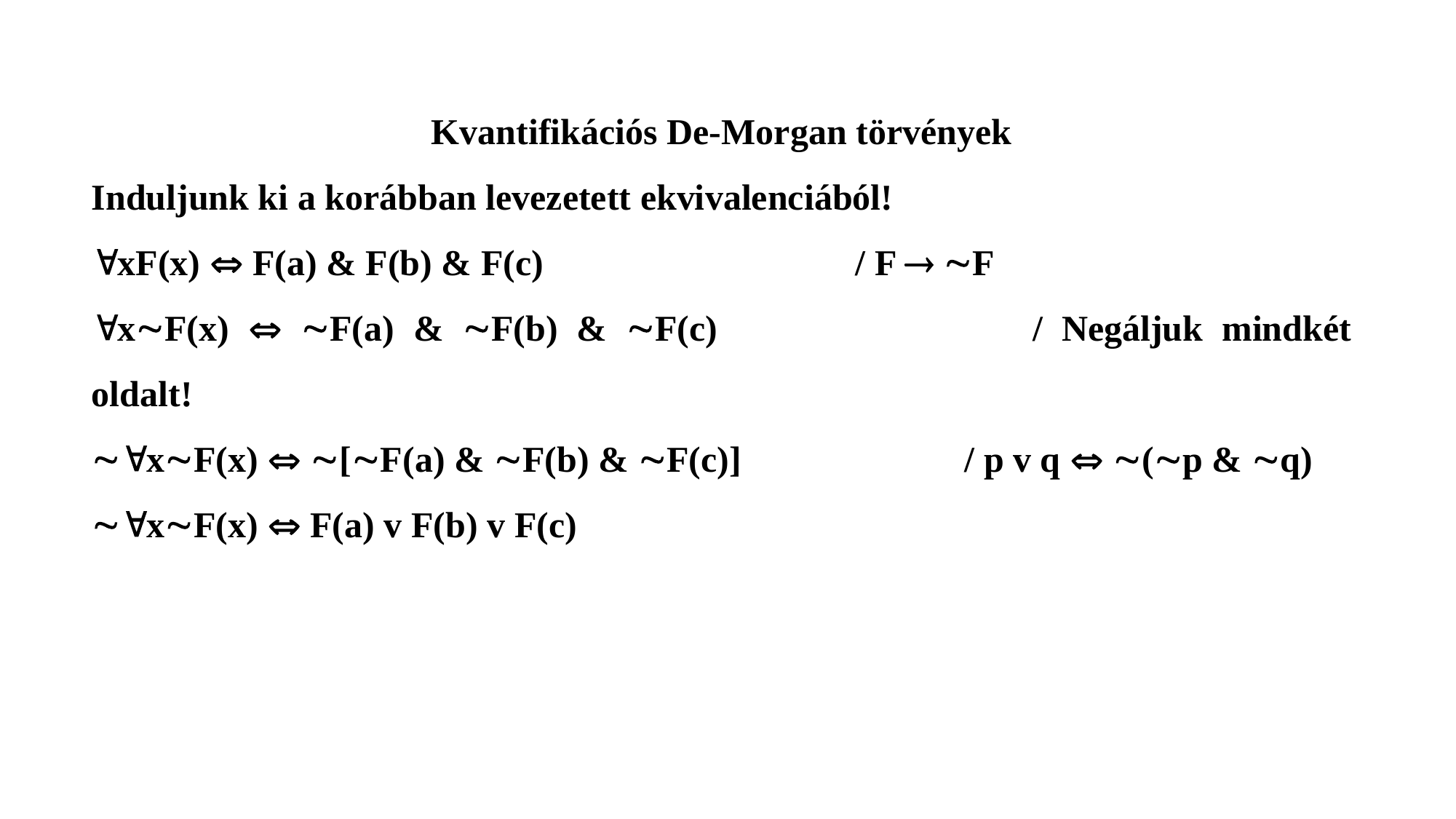

Kvantifikációs De-Morgan törvények
Induljunk ki a korábban levezetett ekvivalenciából!
∀xF(x) ⇔ F(a) & F(b) & F(c)			/ F → ∼F
∀x∼F(x) ⇔ ∼F(a) & ∼F(b) & ∼F(c) 			/ Negáljuk mindkét oldalt!
∼∀x∼F(x) ⇔ ∼[∼F(a) & ∼F(b) & ∼F(c)] 		/ p v q ⇔ ∼(∼p & ∼q)
∼∀x∼F(x) ⇔ F(a) v F(b) v F(c)